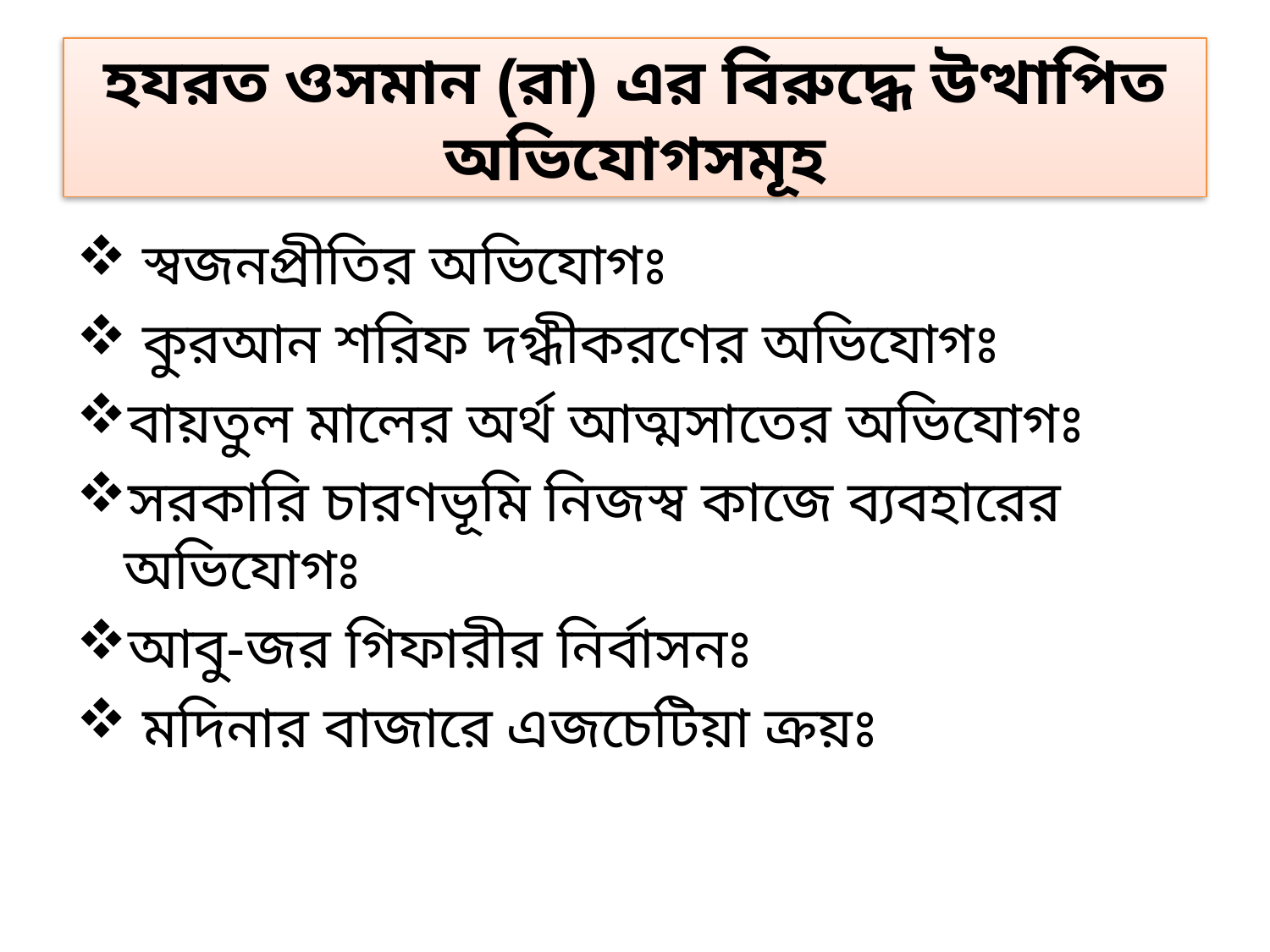

# হযরত ওসমান (রা) এর বিরুদ্ধে উত্থাপিত অভিযোগসমূহ
 স্বজনপ্রীতির অভিযোগঃ
 কুরআন শরিফ দগ্ধীকরণের অভিযোগঃ
বায়তুল মালের অর্থ আত্মসাতের অভিযোগঃ
সরকারি চারণভূমি নিজস্ব কাজে ব্যবহারের অভিযোগঃ
আবু-জর গিফারীর নির্বাসনঃ
 মদিনার বাজারে এজচেটিয়া ক্রয়ঃ